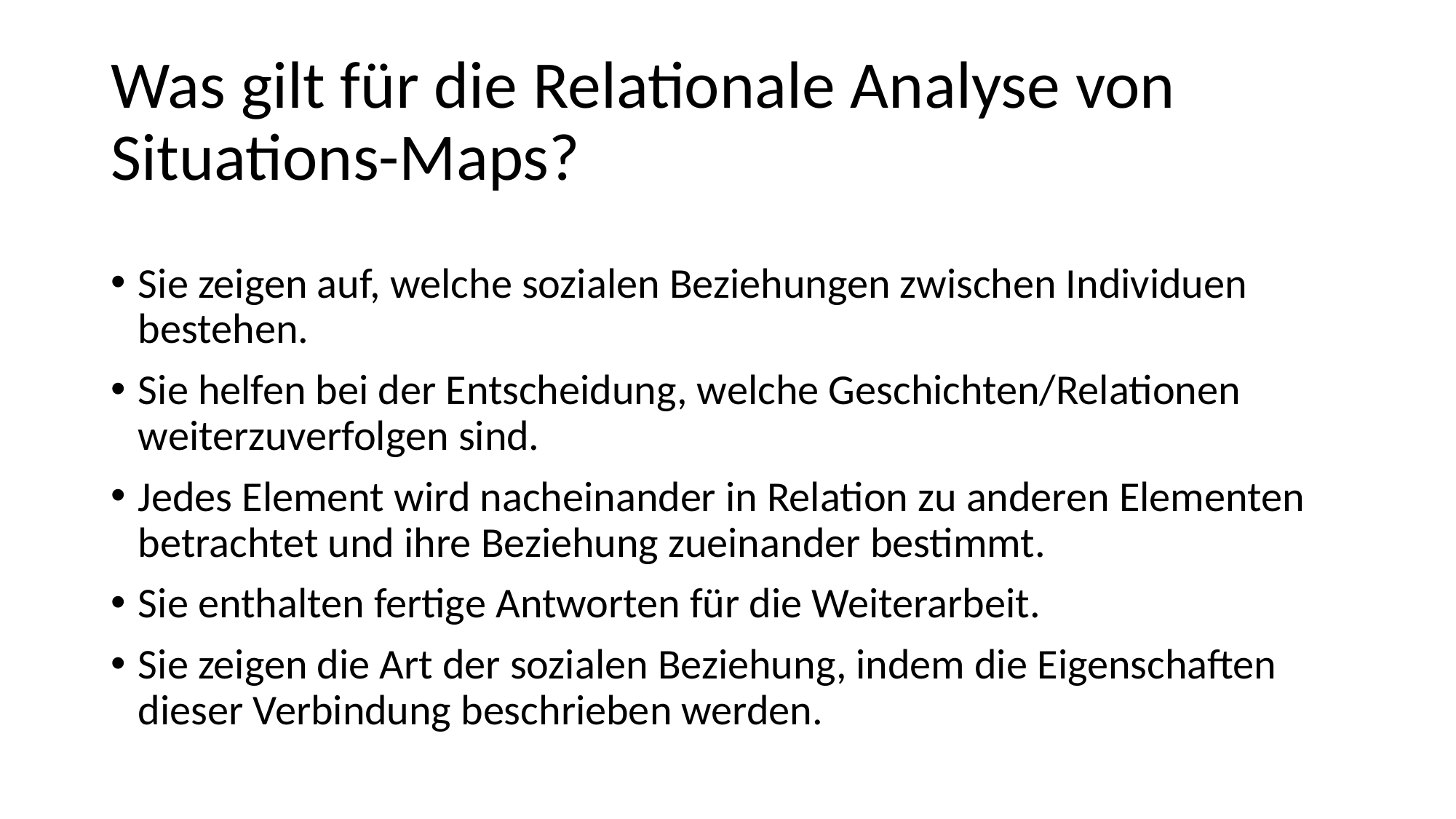

# Was gilt für die Relationale Analyse von Situations-Maps?
Sie zeigen auf, welche sozialen Beziehungen zwischen Individuen bestehen.
Sie helfen bei der Entscheidung, welche Geschichten/Relationen weiterzuverfolgen sind.
Jedes Element wird nacheinander in Relation zu anderen Elementen betrachtet und ihre Beziehung zueinander bestimmt.
Sie enthalten fertige Antworten für die Weiterarbeit.
Sie zeigen die Art der sozialen Beziehung, indem die Eigenschaften dieser Verbindung beschrieben werden.